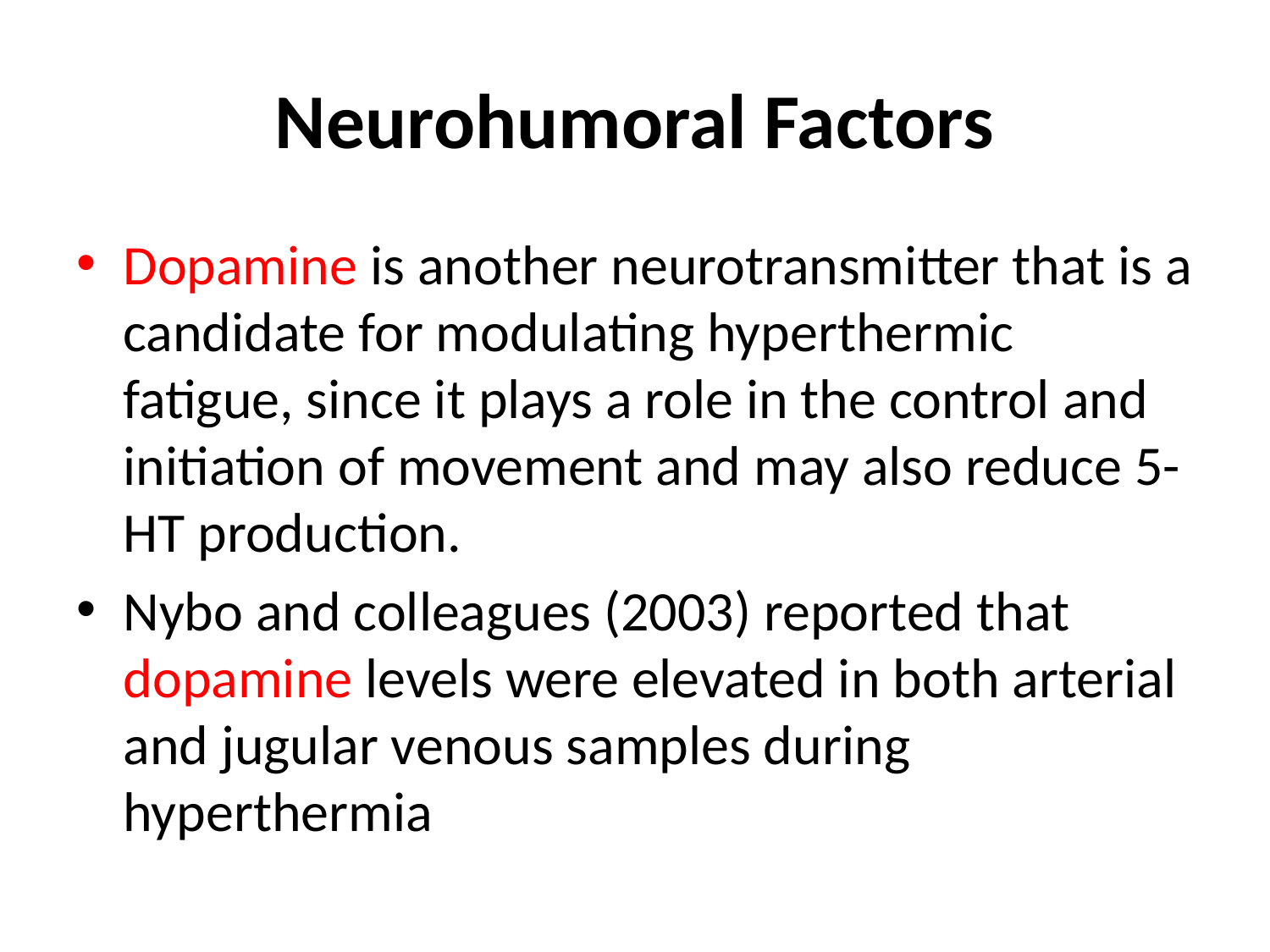

# Neurohumoral Factors
Dopamine is another neurotransmitter that is a candidate for modulating hyperthermic fatigue, since it plays a role in the control and initiation of movement and may also reduce 5-HT production.
Nybo and colleagues (2003) reported that dopamine levels were elevated in both arterial and jugular venous samples during hyperthermia